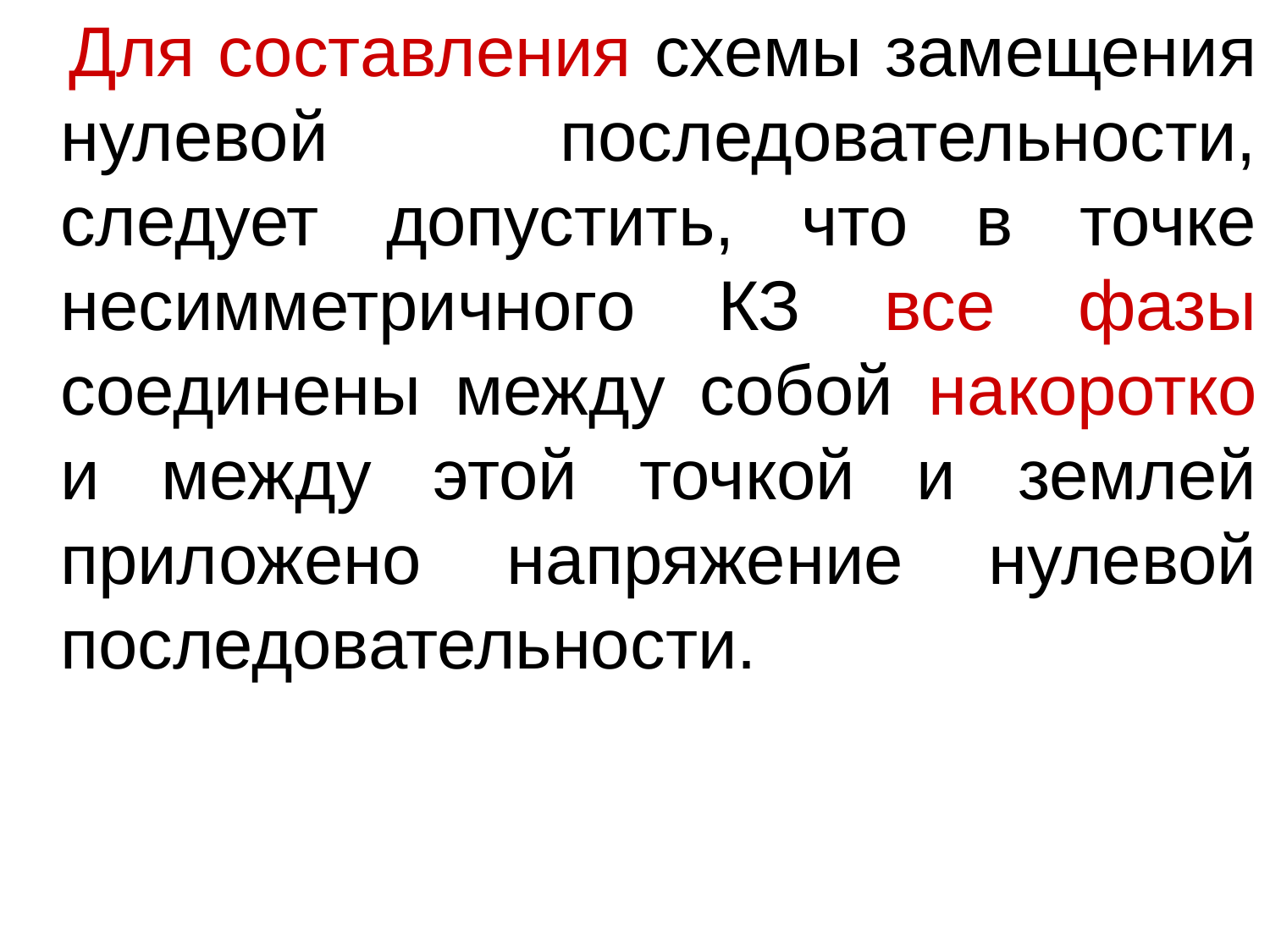

Для составления схемы замещения нулевой последовательности, следует допустить, что в точке несимметричного КЗ все фазы соединены между собой накоротко и между этой точкой и землей приложено напряжение нулевой последовательности.